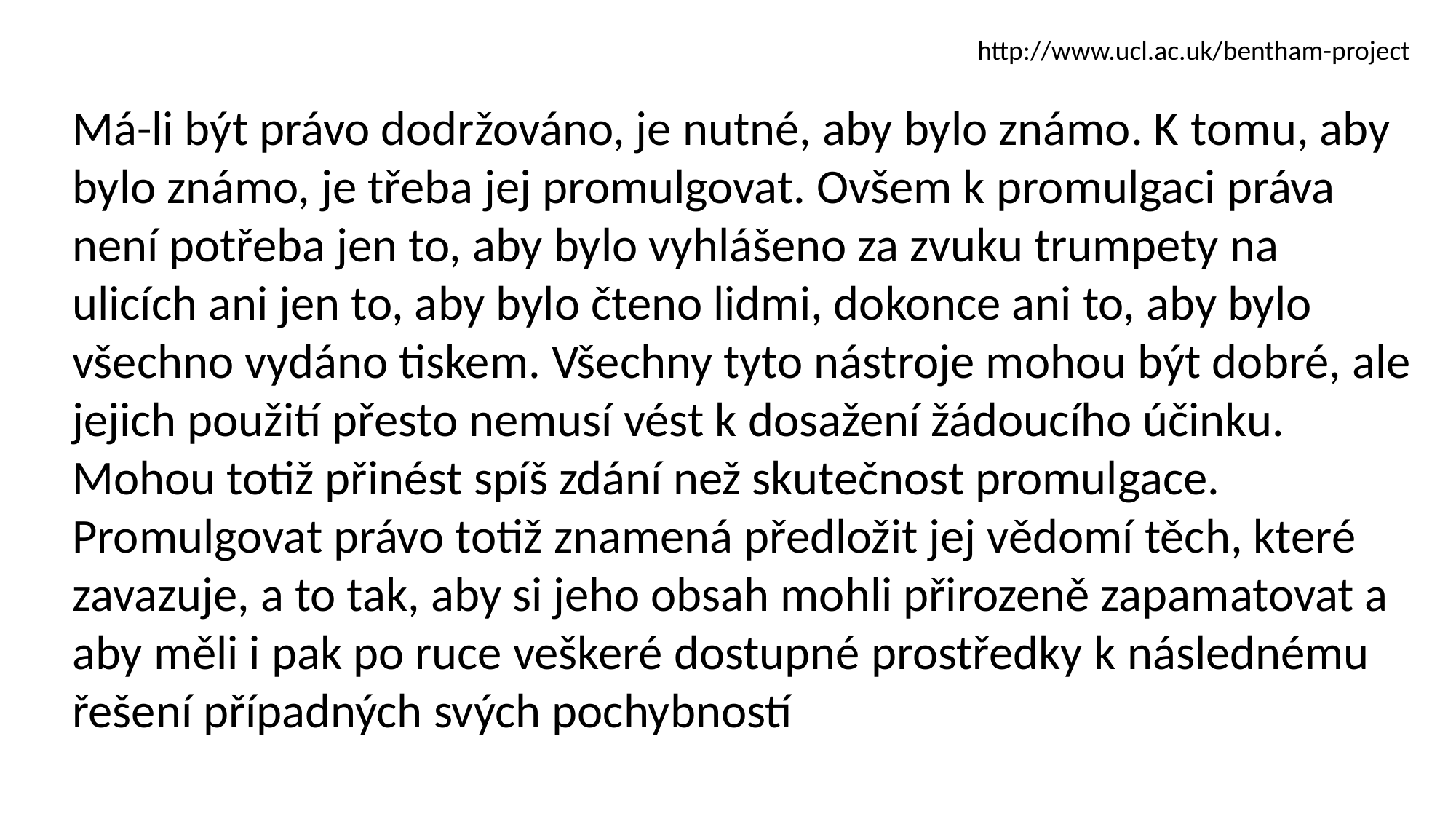

http://www.ucl.ac.uk/bentham-project
Má-li být právo dodržováno, je nutné, aby bylo známo. K tomu, aby bylo známo, je třeba jej promulgovat. Ovšem k promulgaci práva není potřeba jen to, aby bylo vyhlášeno za zvuku trumpety na ulicích ani jen to, aby bylo čteno lidmi, dokonce ani to, aby bylo všechno vydáno tiskem. Všechny tyto nástroje mohou být dobré, ale jejich použití přesto nemusí vést k dosažení žádoucího účinku. Mohou totiž přinést spíš zdání než skutečnost promulgace. Promulgovat právo totiž znamená předložit jej vědomí těch, které zavazuje, a to tak, aby si jeho obsah mohli přirozeně zapamatovat a aby měli i pak po ruce veškeré dostupné prostředky k následnému řešení případných svých pochybností